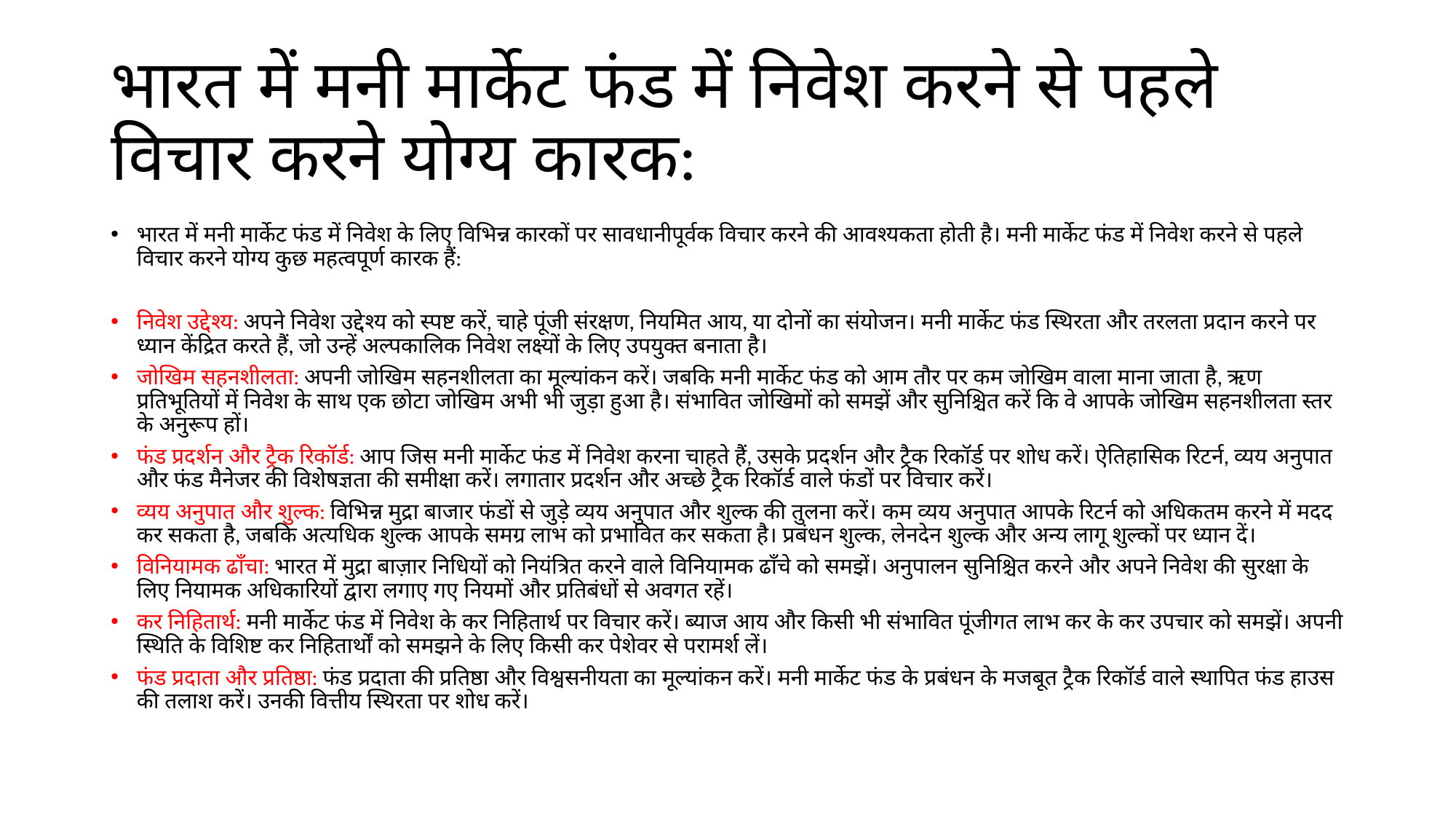

# भारत में मनी मार्केट फंड में निवेश करने से पहले विचार करने योग्य कारक:
भारत में मनी मार्केट फंड में निवेश के लिए विभिन्न कारकों पर सावधानीपूर्वक विचार करने की आवश्यकता होती है। मनी मार्केट फंड में निवेश करने से पहले विचार करने योग्य कुछ महत्वपूर्ण कारक हैं:

निवेश उद्देश्य: अपने निवेश उद्देश्य को स्पष्ट करें, चाहे पूंजी संरक्षण, नियमित आय, या दोनों का संयोजन। मनी मार्केट फंड स्थिरता और तरलता प्रदान करने पर ध्यान केंद्रित करते हैं, जो उन्हें अल्पकालिक निवेश लक्ष्यों के लिए उपयुक्त बनाता है।
जोखिम सहनशीलता: अपनी जोखिम सहनशीलता का मूल्यांकन करें। जबकि मनी मार्केट फंड को आम तौर पर कम जोखिम वाला माना जाता है, ऋण प्रतिभूतियों में निवेश के साथ एक छोटा जोखिम अभी भी जुड़ा हुआ है। संभावित जोखिमों को समझें और सुनिश्चित करें कि वे आपके जोखिम सहनशीलता स्तर के अनुरूप हों।
फंड प्रदर्शन और ट्रैक रिकॉर्ड: आप जिस मनी मार्केट फंड में निवेश करना चाहते हैं, उसके प्रदर्शन और ट्रैक रिकॉर्ड पर शोध करें। ऐतिहासिक रिटर्न, व्यय अनुपात और फंड मैनेजर की विशेषज्ञता की समीक्षा करें। लगातार प्रदर्शन और अच्छे ट्रैक रिकॉर्ड वाले फंडों पर विचार करें।
व्यय अनुपात और शुल्क: विभिन्न मुद्रा बाजार फंडों से जुड़े व्यय अनुपात और शुल्क की तुलना करें। कम व्यय अनुपात आपके रिटर्न को अधिकतम करने में मदद कर सकता है, जबकि अत्यधिक शुल्क आपके समग्र लाभ को प्रभावित कर सकता है। प्रबंधन शुल्क, लेनदेन शुल्क और अन्य लागू शुल्कों पर ध्यान दें।
विनियामक ढाँचा: भारत में मुद्रा बाज़ार निधियों को नियंत्रित करने वाले विनियामक ढाँचे को समझें। अनुपालन सुनिश्चित करने और अपने निवेश की सुरक्षा के लिए नियामक अधिकारियों द्वारा लगाए गए नियमों और प्रतिबंधों से अवगत रहें।
कर निहितार्थ: मनी मार्केट फंड में निवेश के कर निहितार्थ पर विचार करें। ब्याज आय और किसी भी संभावित पूंजीगत लाभ कर के कर उपचार को समझें। अपनी स्थिति के विशिष्ट कर निहितार्थों को समझने के लिए किसी कर पेशेवर से परामर्श लें।
फंड प्रदाता और प्रतिष्ठा: फंड प्रदाता की प्रतिष्ठा और विश्वसनीयता का मूल्यांकन करें। मनी मार्केट फंड के प्रबंधन के मजबूत ट्रैक रिकॉर्ड वाले स्थापित फंड हाउस की तलाश करें। उनकी वित्तीय स्थिरता पर शोध करें।